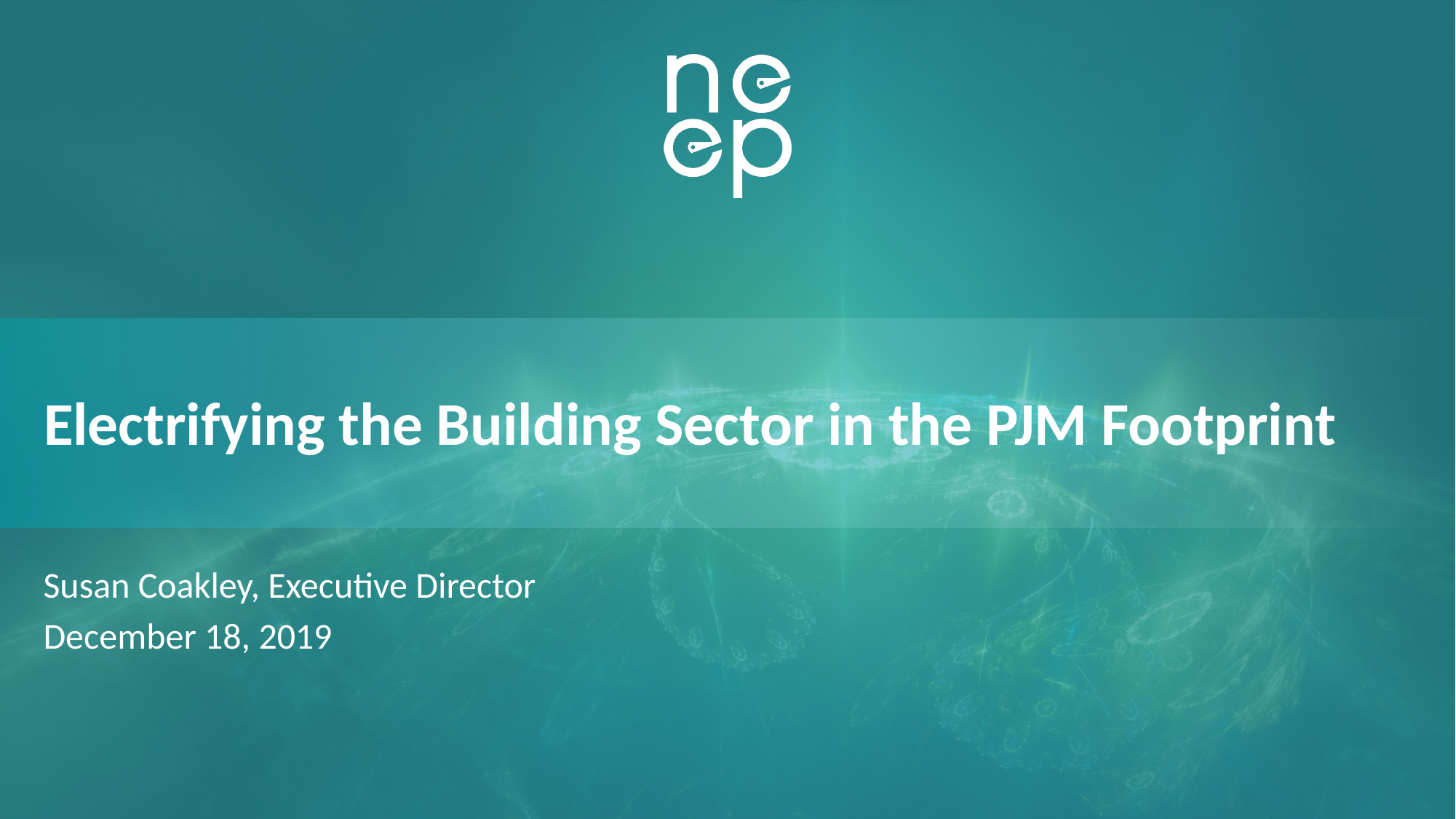

# Electrifying the Building Sector in the PJM Footprint
Susan Coakley, Executive Director
December 18, 2019